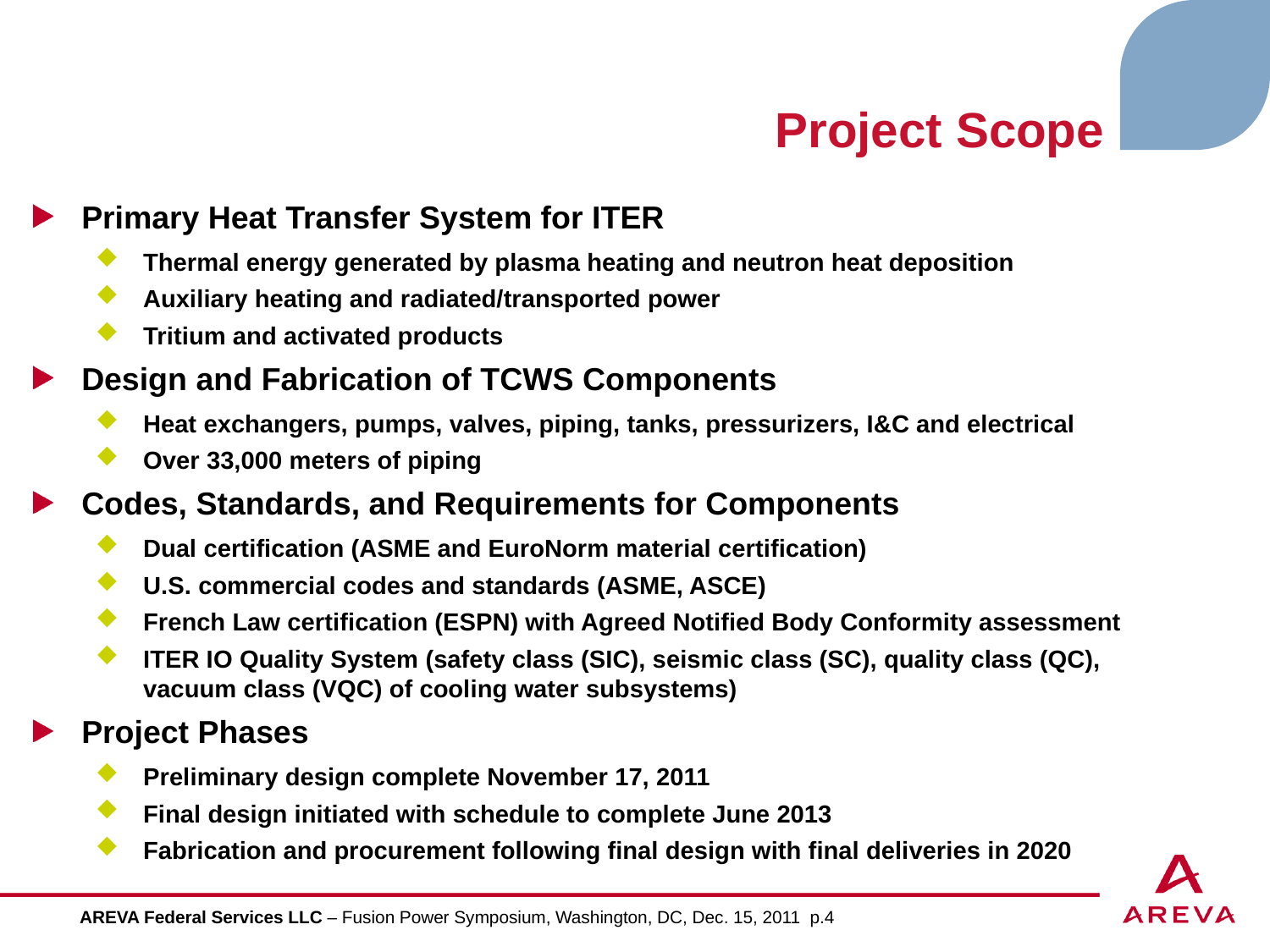

Project Scope
Primary Heat Transfer System for ITER
Thermal energy generated by plasma heating and neutron heat deposition
Auxiliary heating and radiated/transported power
Tritium and activated products
Design and Fabrication of TCWS Components
Heat exchangers, pumps, valves, piping, tanks, pressurizers, I&C and electrical
Over 33,000 meters of piping
Codes, Standards, and Requirements for Components
Dual certification (ASME and EuroNorm material certification)
U.S. commercial codes and standards (ASME, ASCE)
French Law certification (ESPN) with Agreed Notified Body Conformity assessment
ITER IO Quality System (safety class (SIC), seismic class (SC), quality class (QC), vacuum class (VQC) of cooling water subsystems)
Project Phases
Preliminary design complete November 17, 2011
Final design initiated with schedule to complete June 2013
Fabrication and procurement following final design with final deliveries in 2020

AREVA Federal Services LLC – Fusion Power Symposium, Washington, DC, Dec. 15, 2011  p.4